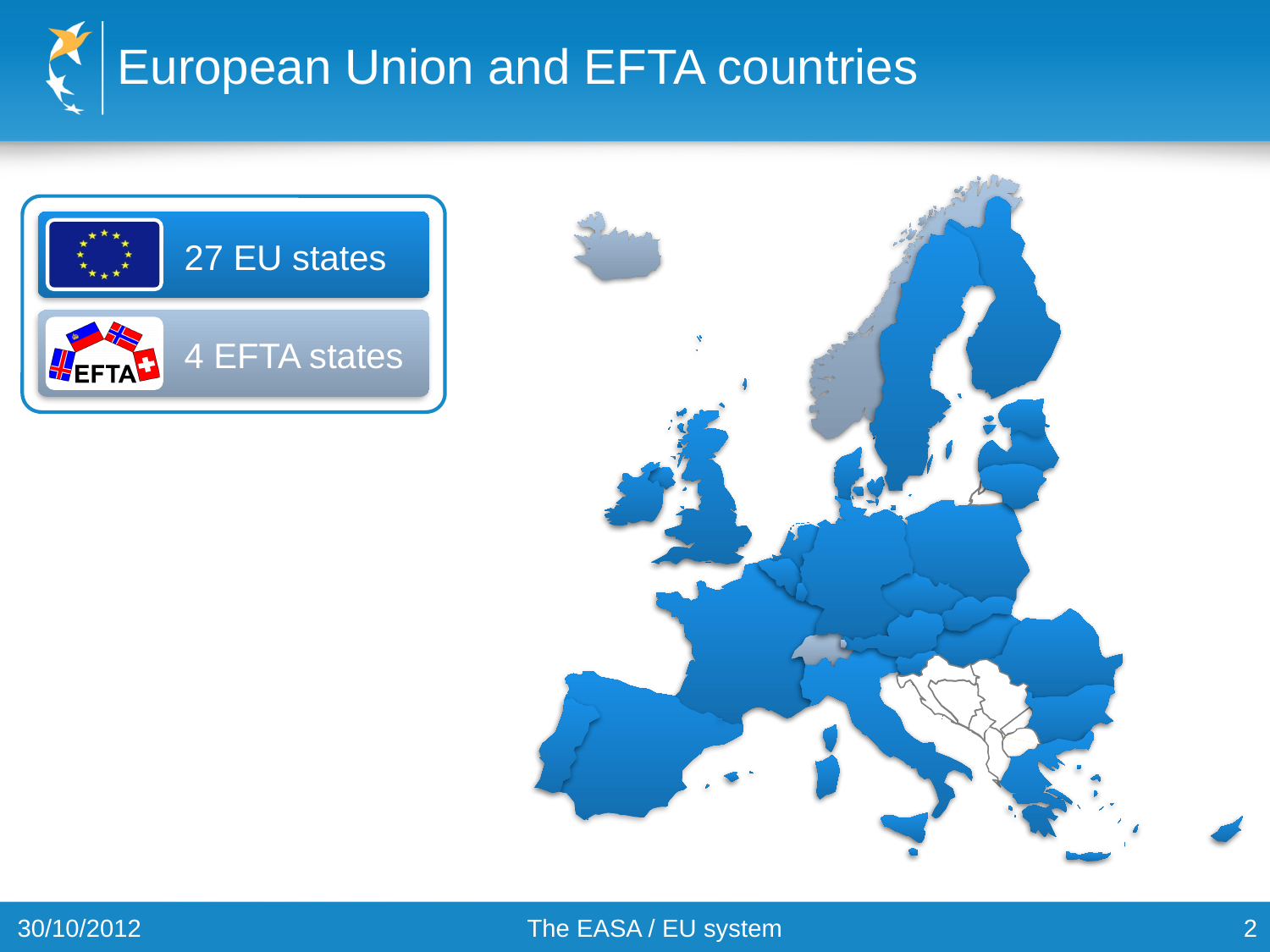

# European Union and EFTA countries

27 EU states

4 EFTA states
30/10/2012
The EASA / EU system
2